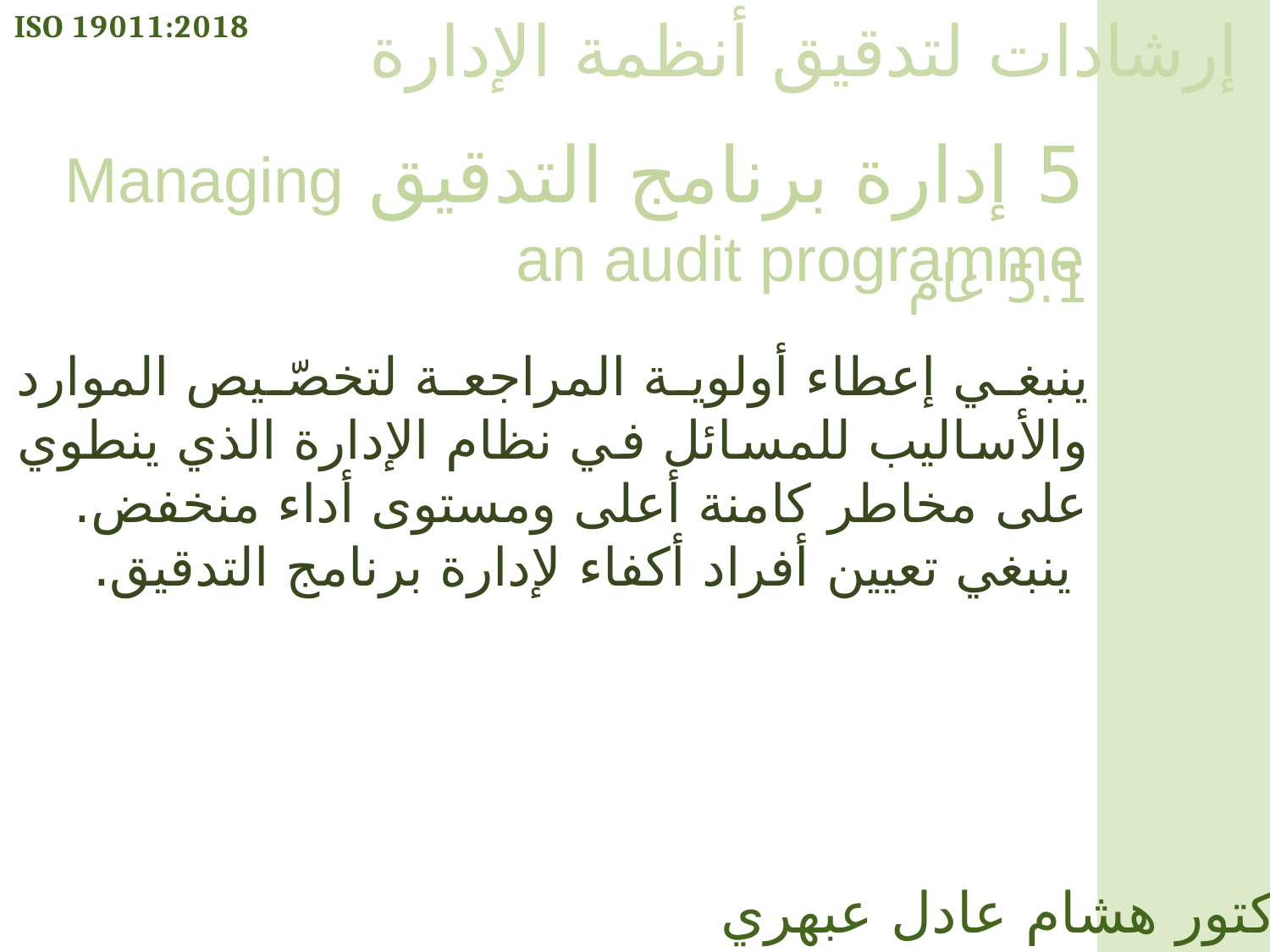

ISO 19011:2018
إرشادات لتدقيق أنظمة الإدارة

5 إدارة برنامج التدقيق Managing an audit programme
5.1 عام

ينبغي إعطاء أولوية المراجعة لتخصّيص الموارد والأساليب للمسائل في نظام الإدارة الذي ينطوي على مخاطر كامنة أعلى ومستوى أداء منخفض.
 ينبغي تعيين أفراد أكفاء لإدارة برنامج التدقيق.
الدكتور هشام عادل عبهري